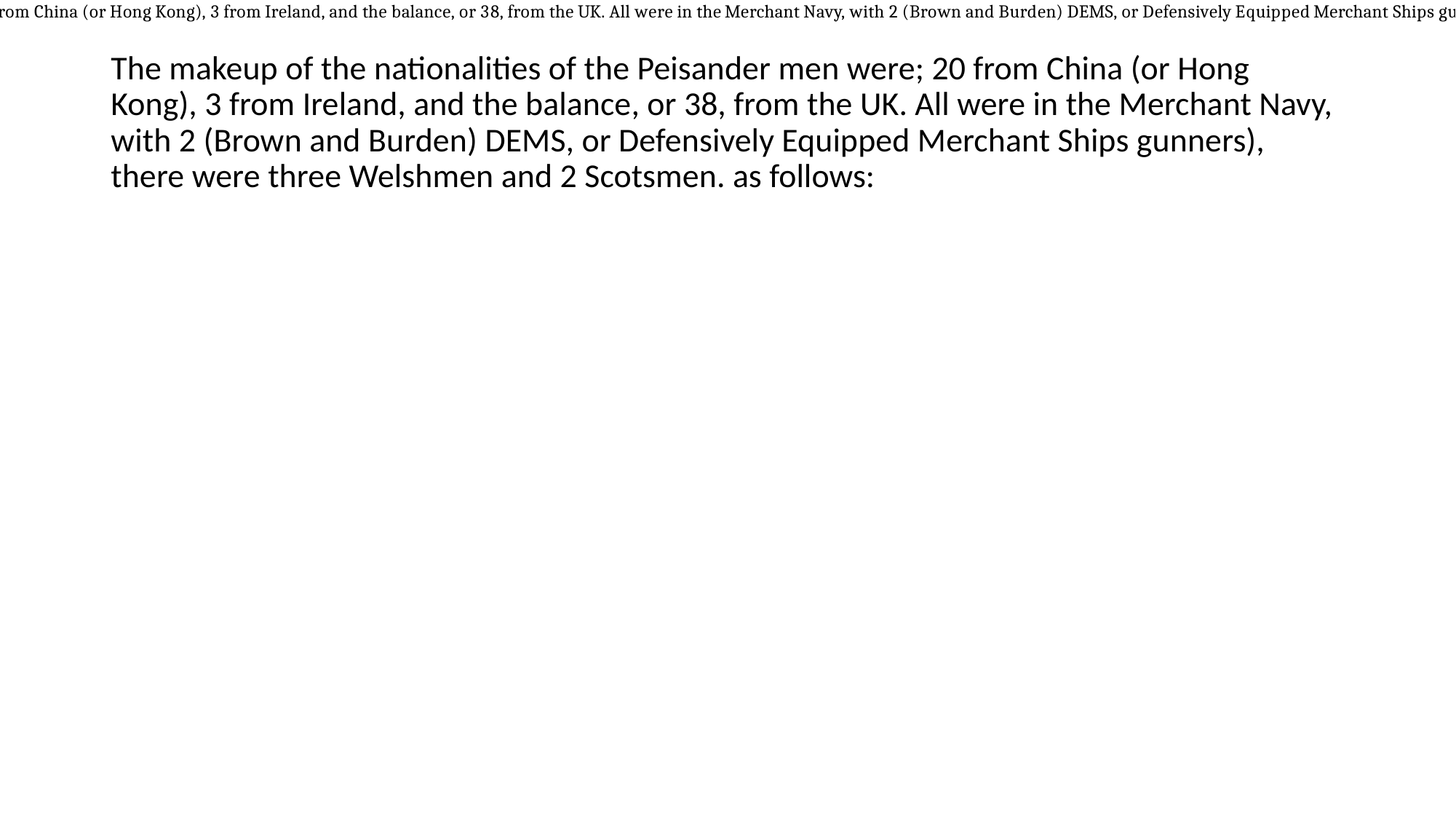

The makeup of the nationalities of the Peisander men were; 20 from China (or Hong Kong), 3 from Ireland, and the balance, or 38, from the UK. All were in the Merchant Navy, with 2 (Brown and Burden) DEMS, or Defensively Equipped Merchant Ships gunners), there were three Welshmen and 2 Scotsmen. as follows:

# The makeup of the nationalities of the Peisander men were; 20 from China (or Hong Kong), 3 from Ireland, and the balance, or 38, from the UK. All were in the Merchant Navy, with 2 (Brown and Burden) DEMS, or Defensively Equipped Merchant Ships gunners), there were three Welshmen and 2 Scotsmen. as follows: